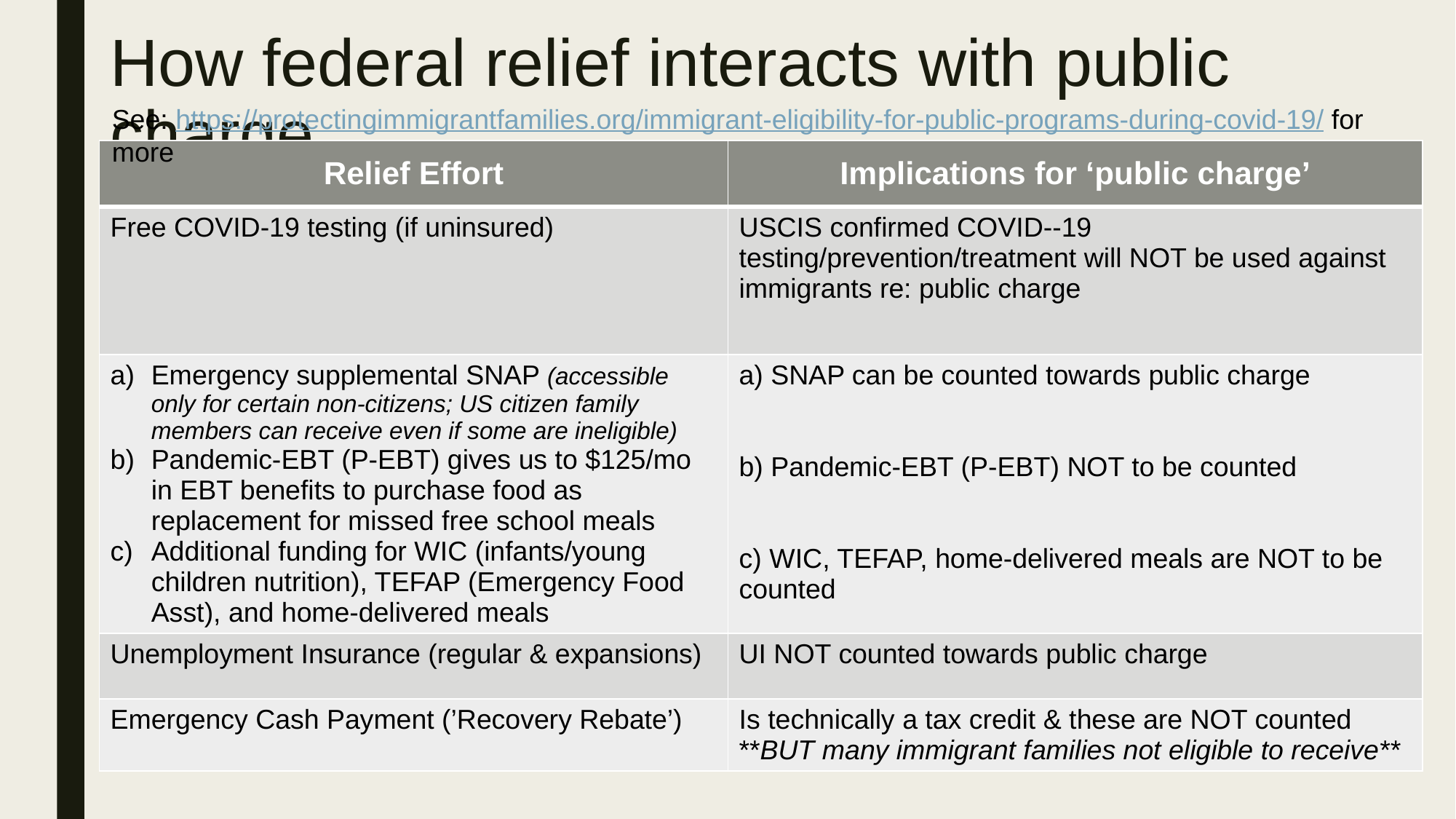

# How federal relief interacts with public charge
See: https://protectingimmigrantfamilies.org/immigrant-eligibility-for-public-programs-during-covid-19/ for more
| Relief Effort | Implications for ‘public charge’ |
| --- | --- |
| Free COVID-19 testing (if uninsured) | USCIS confirmed COVID--19 testing/prevention/treatment will NOT be used against immigrants re: public charge |
| Emergency supplemental SNAP (accessible only for certain non-citizens; US citizen family members can receive even if some are ineligible) Pandemic-EBT (P-EBT) gives us to $125/mo in EBT benefits to purchase food as replacement for missed free school meals Additional funding for WIC (infants/young children nutrition), TEFAP (Emergency Food Asst), and home-delivered meals | a) SNAP can be counted towards public charge b) Pandemic-EBT (P-EBT) NOT to be counted c) WIC, TEFAP, home-delivered meals are NOT to be counted |
| Unemployment Insurance (regular & expansions) | UI NOT counted towards public charge |
| Emergency Cash Payment (’Recovery Rebate’) | Is technically a tax credit & these are NOT counted \*\*BUT many immigrant families not eligible to receive\*\* |